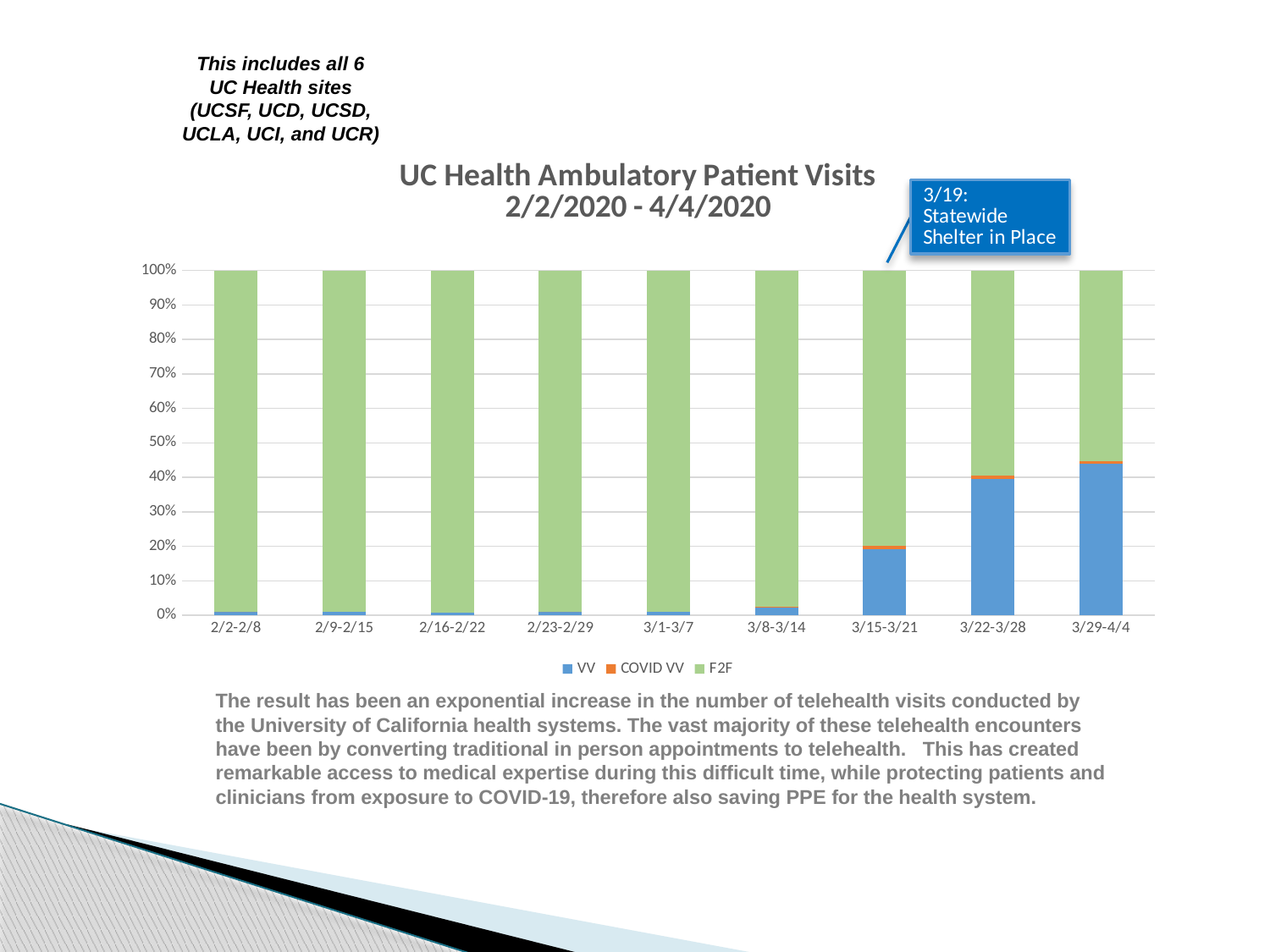

This includes all 6 UC Health sites (UCSF, UCD, UCSD, UCLA, UCI, and UCR)

### Chart: UC Health Ambulatory Patient Visits
2/2/2020 - 4/4/2020

| Category | VV | COVID VV | F2F |
|---|---|---|---|
| 2/2-2/8 | 0.008560001743603156 | 5.4487598622553505e-06 | 0.9914345494965345 |
| 2/9-2/15 | 0.009100829332169358 | 0.0 | 0.9908991706678306 |
| 2/16-2/22 | 0.006937752938909231 | 0.0 | 0.9930622470610908 |
| 2/23-2/29 | 0.009491843705650318 | 1.6188477042041474e-05 | 0.9904919678173076 |
| 3/1-3/7 | 0.010106150937908972 | 2.2371114417064686e-05 | 0.9898714779476739 |
| 3/8-3/14 | 0.022534163306250705 | 0.001640901632265308 | 0.9758249350614839 |
| 3/15-3/21 | 0.19144578046458072 | 0.008857592063597512 | 0.7996966274718218 |
| 3/22-3/28 | 0.39417966493356443 | 0.011062969381860197 | 0.5947573656845754 |
| 3/29-4/4 | 0.43877584189312185 | 0.009020283448186192 | 0.552203874658692 |
The result has been an exponential increase in the number of telehealth visits conducted by the University of California health systems. The vast majority of these telehealth encounters have been by converting traditional in person appointments to telehealth.   This has created remarkable access to medical expertise during this difficult time, while protecting patients and clinicians from exposure to COVID-19, therefore also saving PPE for the health system.